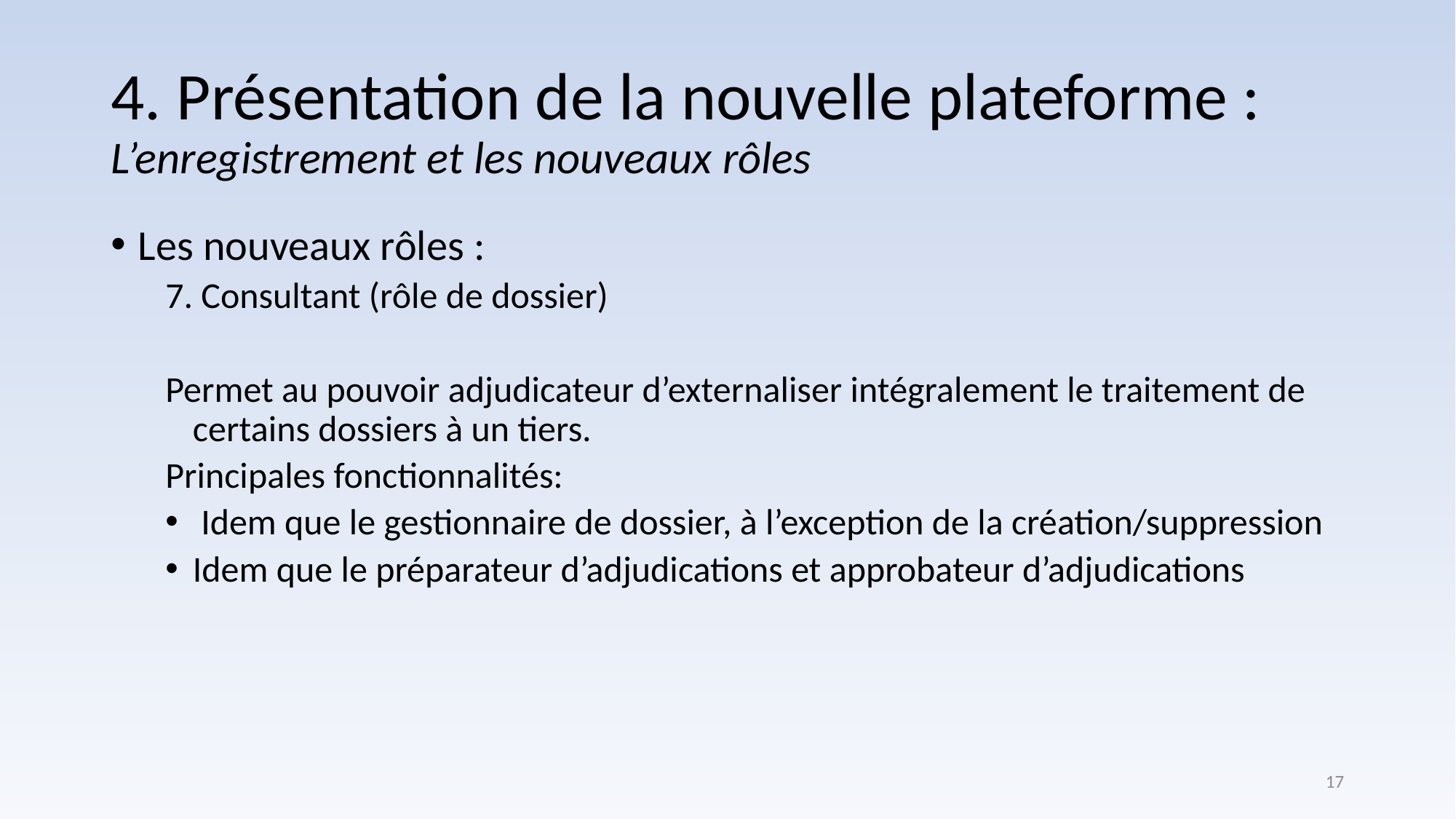

# 4. Présentation de la nouvelle plateforme : L’enregistrement et les nouveaux rôles
Les nouveaux rôles :
7. Consultant (rôle de dossier)

Permet au pouvoir adjudicateur d’externaliser intégralement le traitement de certains dossiers à un tiers.
Principales fonctionnalités:
 Idem que le gestionnaire de dossier, à l’exception de la création/suppression
Idem que le préparateur d’adjudications et approbateur d’adjudications
17